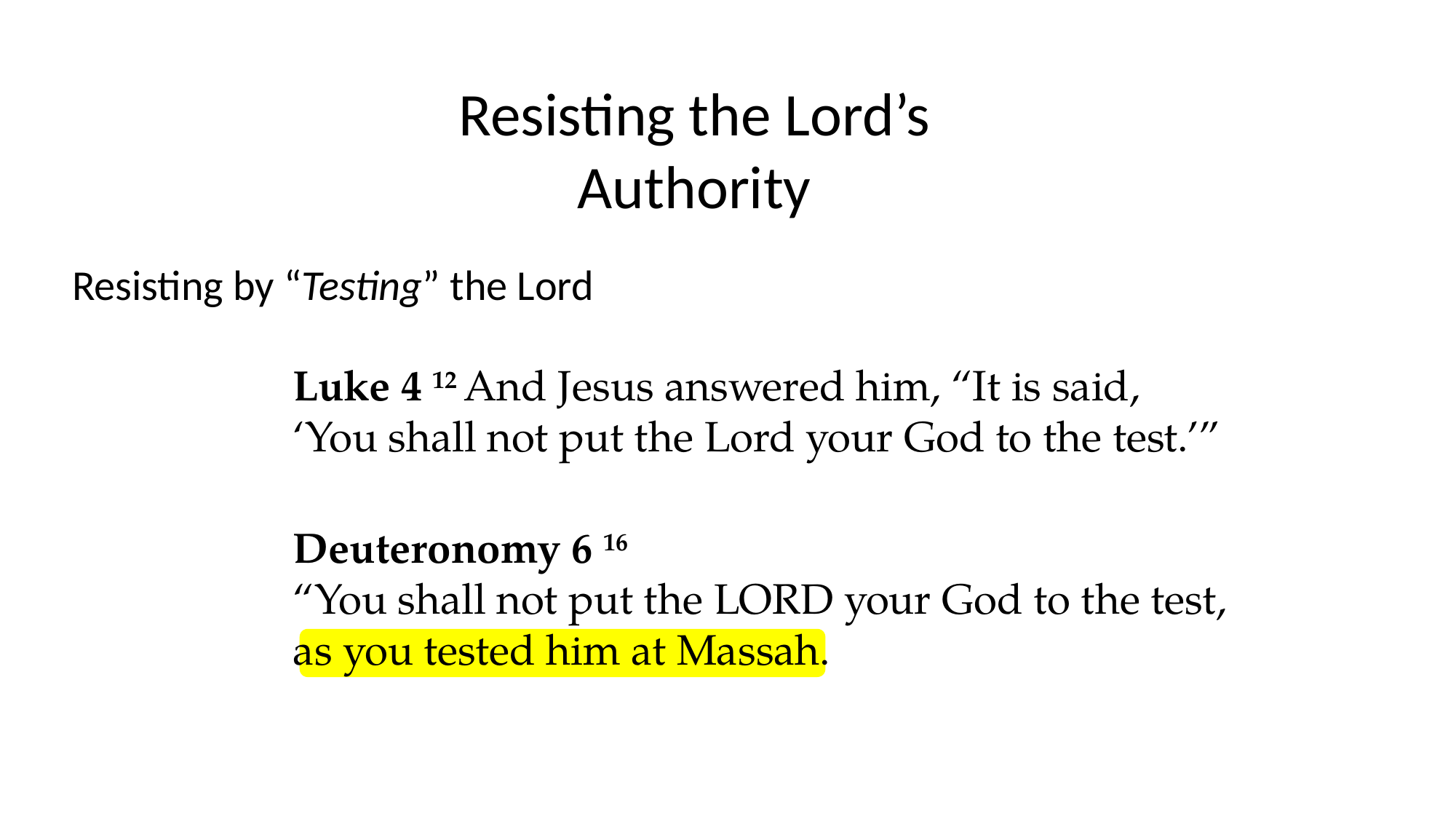

Resisting the Lord’s Authority
Resisting by “Testing” the Lord
Luke 4 12 And Jesus answered him, “It is said, ‘You shall not put the Lord your God to the test.’”
Deuteronomy 6 16
“You shall not put the Lord your God to the test, as you tested him at Massah.